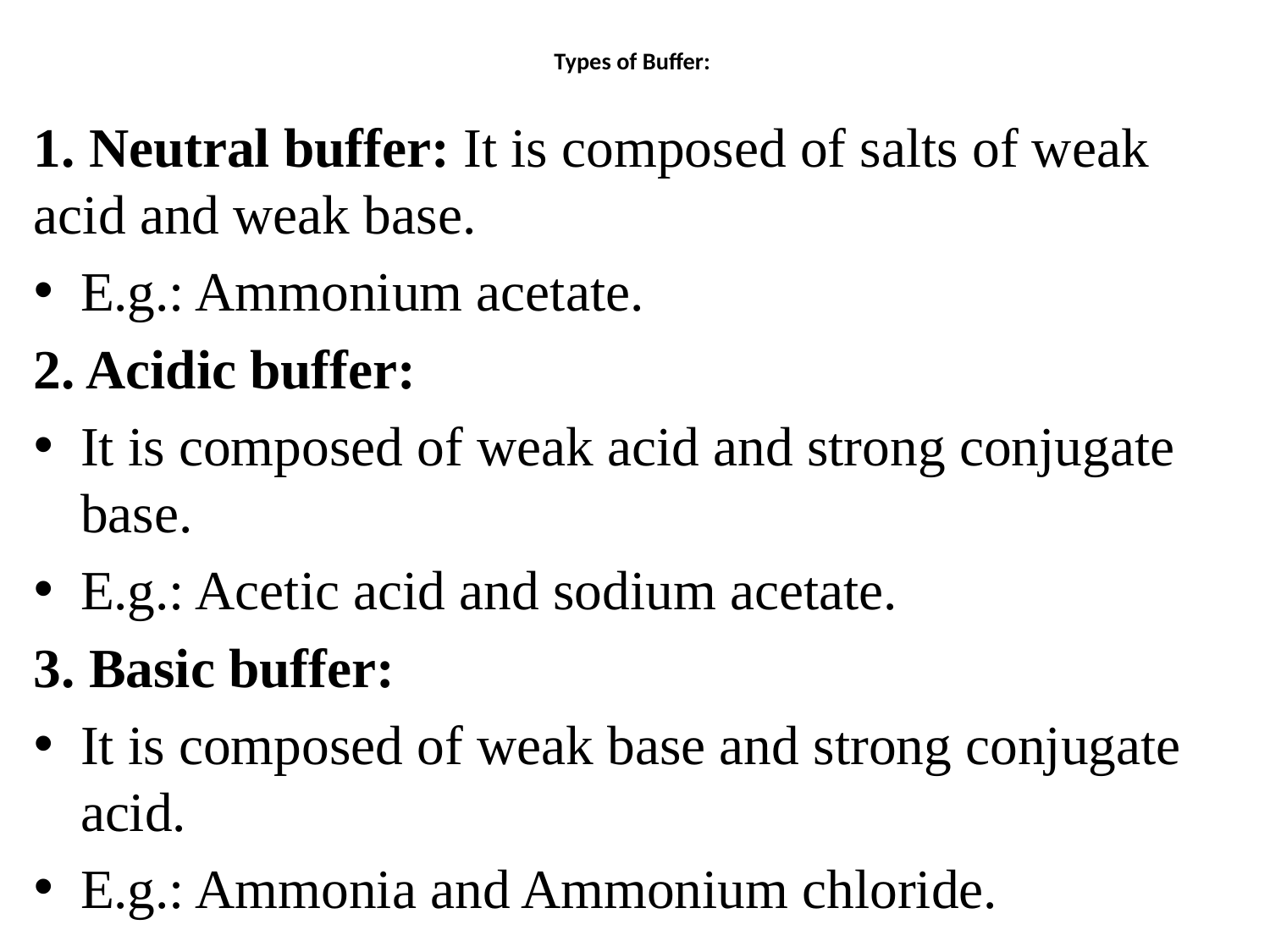

# Types of Buffer:
1. Neutral buffer: It is composed of salts of weak acid and weak base.
E.g.: Ammonium acetate.
2. Acidic buffer:
It is composed of weak acid and strong conjugate base.
E.g.: Acetic acid and sodium acetate.
3. Basic buffer:
It is composed of weak base and strong conjugate acid.
E.g.: Ammonia and Ammonium chloride.